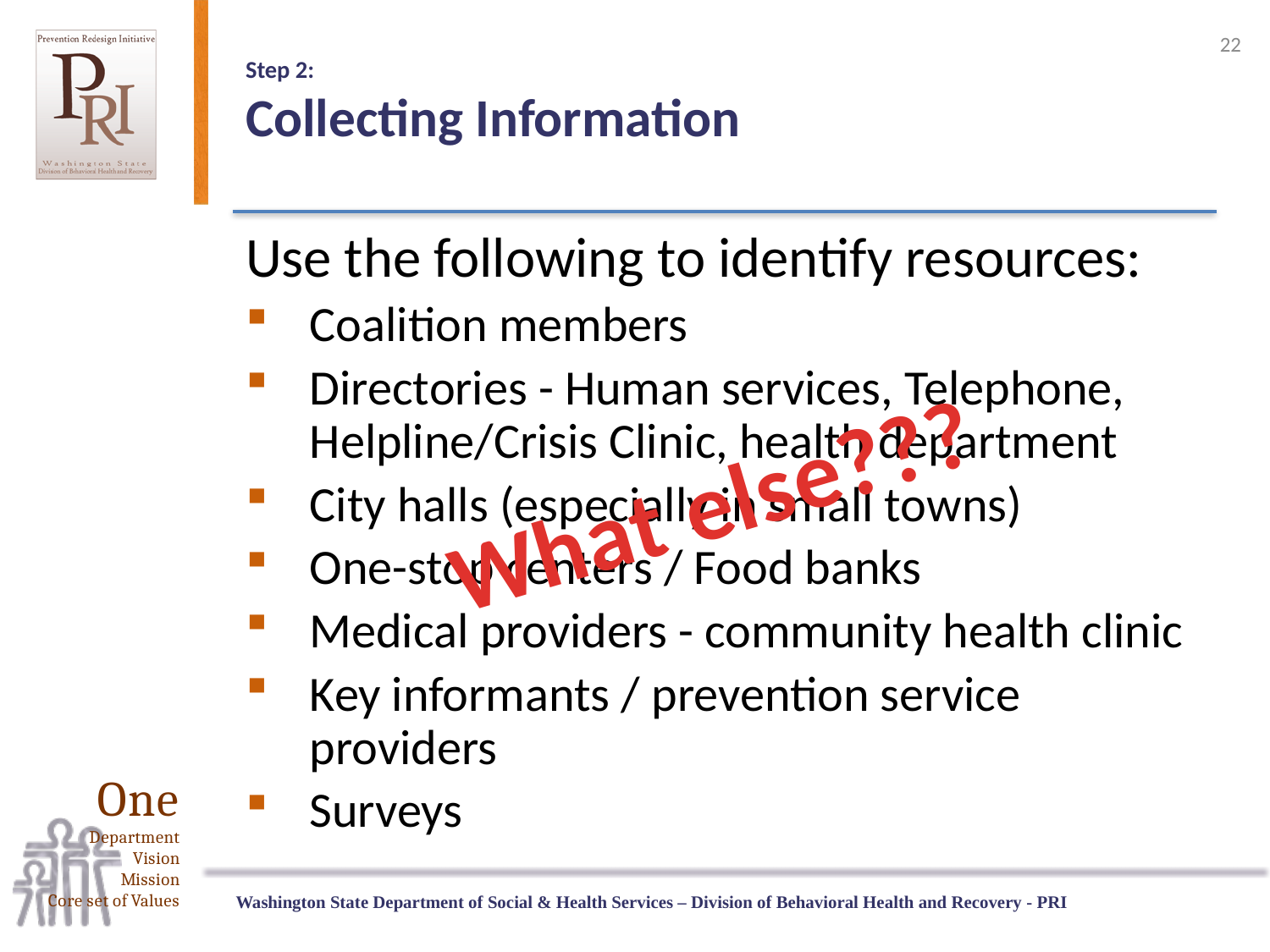

22
# Step 2: Collecting Information
Use the following to identify resources:
Coalition members
Directories - Human services, Telephone, Helpline/Crisis Clinic, health department
City halls (especially in small towns)
One-stop centers / Food banks
Medical providers - community health clinic
Key informants / prevention service providers
Surveys

What else???